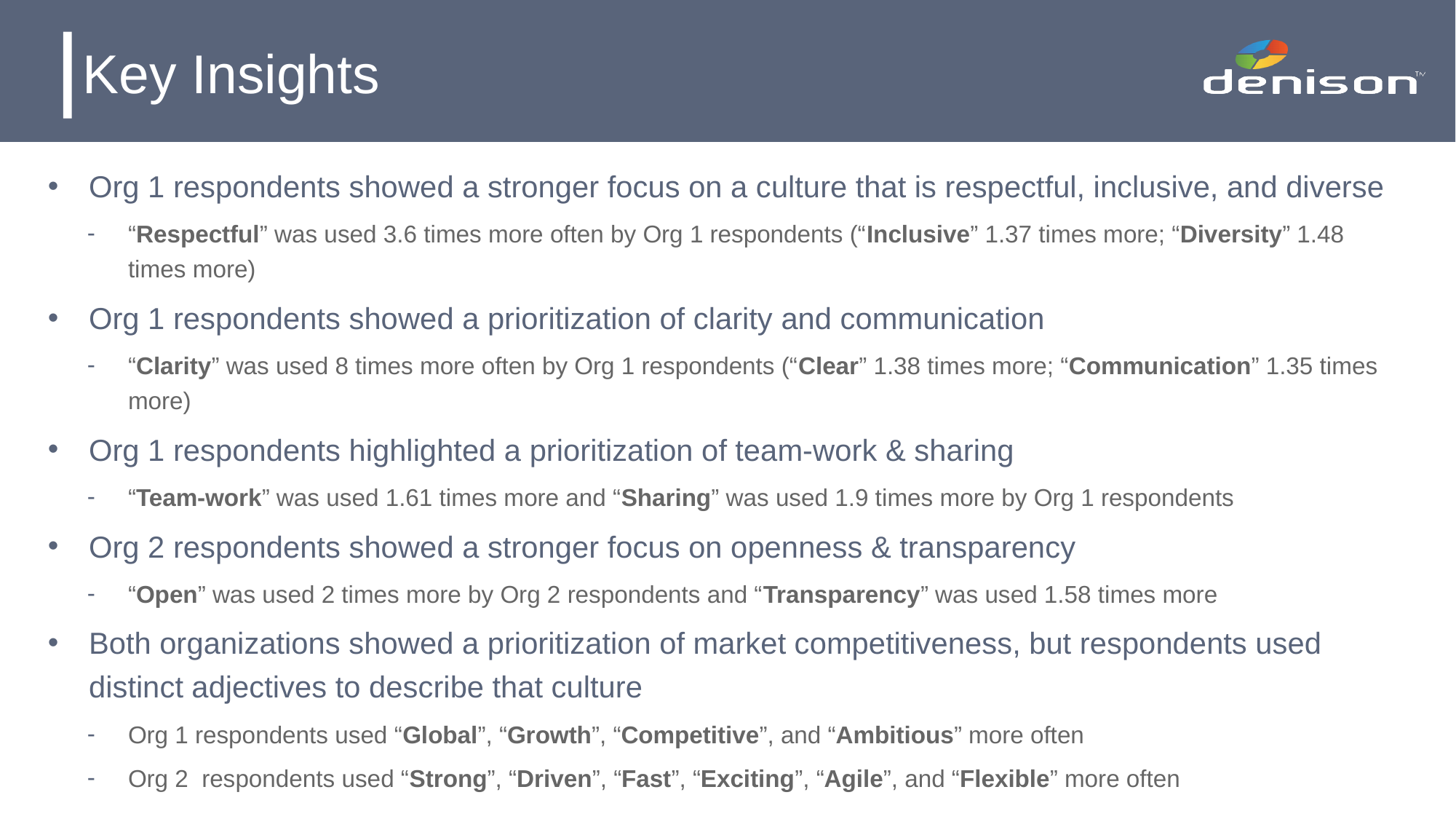

# Key Insights
Org 1 respondents showed a stronger focus on a culture that is respectful, inclusive, and diverse
“Respectful” was used 3.6 times more often by Org 1 respondents (“Inclusive” 1.37 times more; “Diversity” 1.48 times more)
Org 1 respondents showed a prioritization of clarity and communication
“Clarity” was used 8 times more often by Org 1 respondents (“Clear” 1.38 times more; “Communication” 1.35 times more)
Org 1 respondents highlighted a prioritization of team-work & sharing
“Team-work” was used 1.61 times more and “Sharing” was used 1.9 times more by Org 1 respondents
Org 2 respondents showed a stronger focus on openness & transparency
“Open” was used 2 times more by Org 2 respondents and “Transparency” was used 1.58 times more
Both organizations showed a prioritization of market competitiveness, but respondents used distinct adjectives to describe that culture
Org 1 respondents used “Global”, “Growth”, “Competitive”, and “Ambitious” more often
Org 2  respondents used “Strong”, “Driven”, “Fast”, “Exciting”, “Agile”, and “Flexible” more often